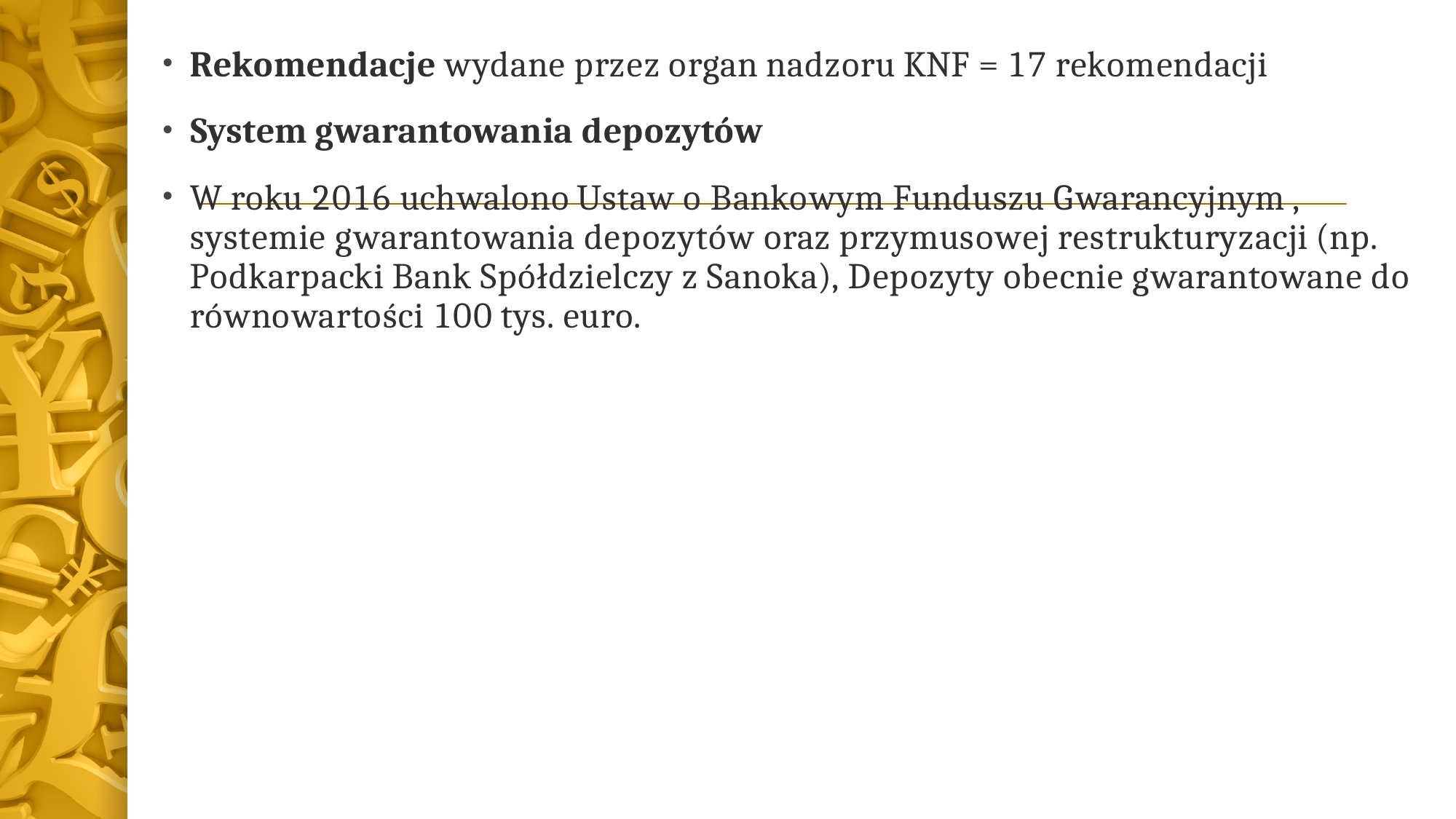

Rekomendacje wydane przez organ nadzoru KNF = 17 rekomendacji
System gwarantowania depozytów
W roku 2016 uchwalono Ustaw o Bankowym Funduszu Gwarancyjnym , systemie gwarantowania depozytów oraz przymusowej restrukturyzacji (np. Podkarpacki Bank Spółdzielczy z Sanoka), Depozyty obecnie gwarantowane do równowartości 100 tys. euro.